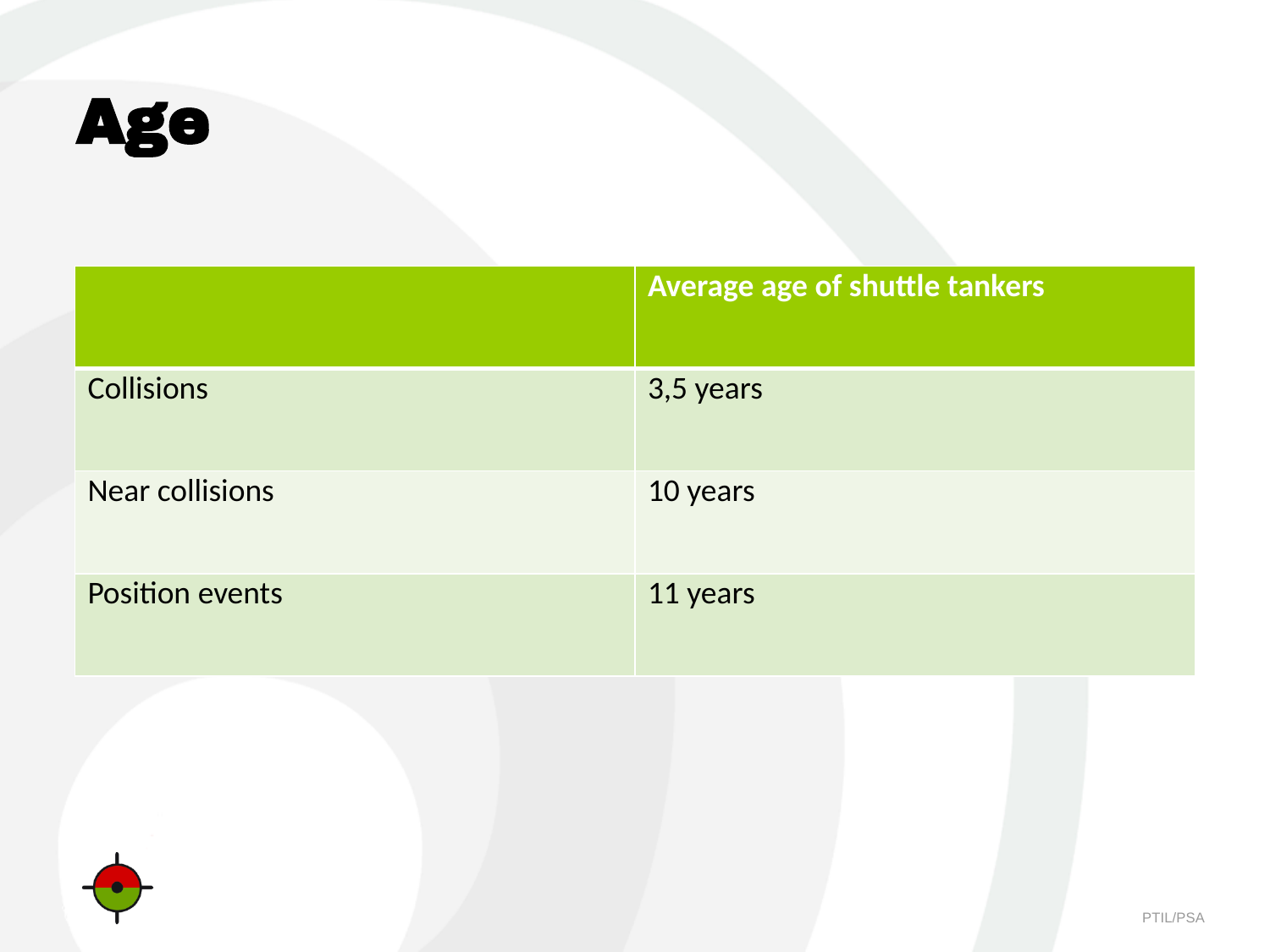

# Age
|  | Average age of shuttle tankers |
| --- | --- |
| Collisions | 3,5 years |
| Near collisions | 10 years |
| Position events | 11 years |